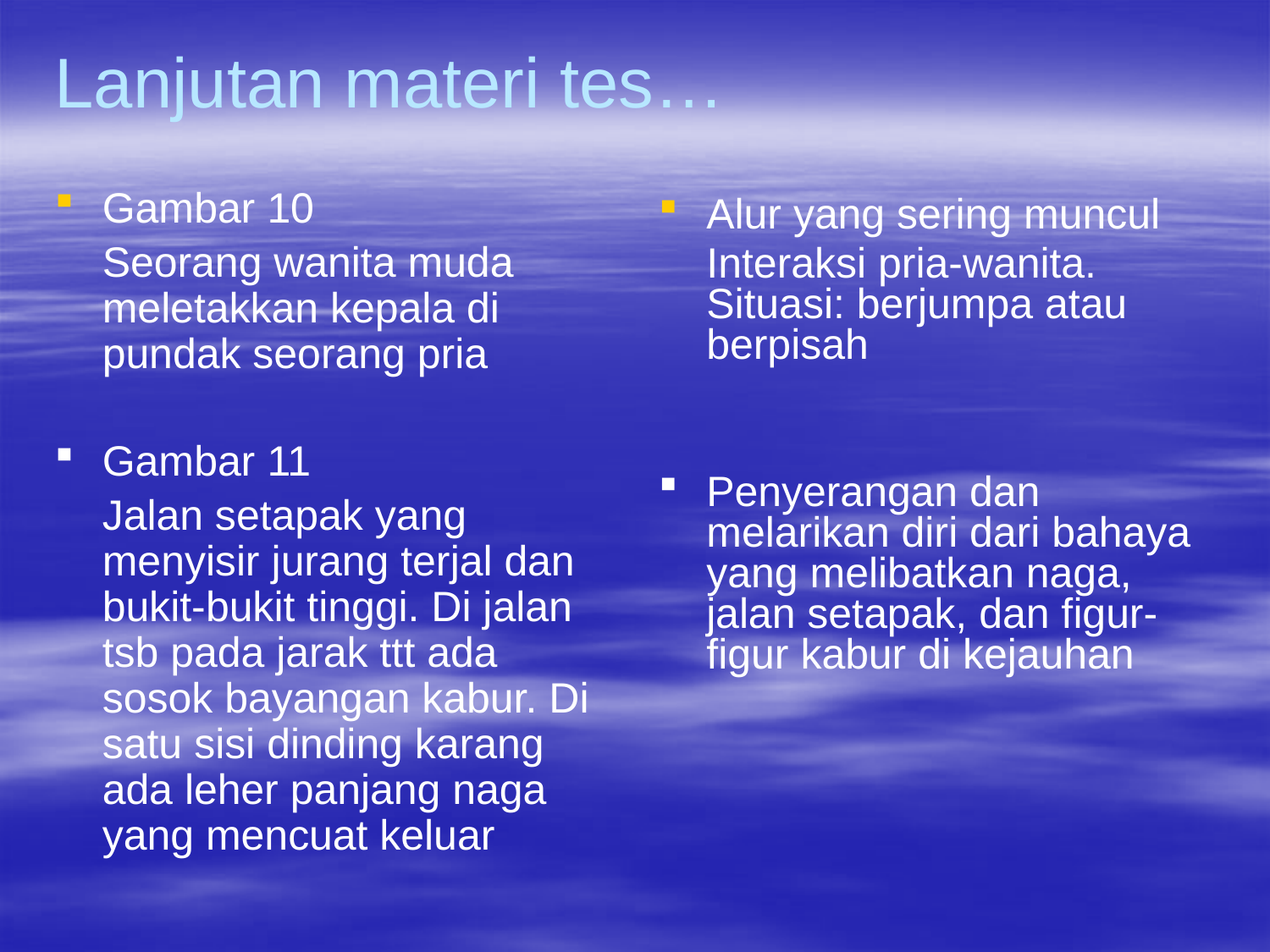

# Lanjutan materi tes…
Gambar 10
	Seorang wanita muda meletakkan kepala di pundak seorang pria

Gambar 11
	Jalan setapak yang menyisir jurang terjal dan bukit-bukit tinggi. Di jalan tsb pada jarak ttt ada sosok bayangan kabur. Di satu sisi dinding karang ada leher panjang naga yang mencuat keluar
Alur yang sering muncul
	Interaksi pria-wanita. Situasi: berjumpa atau berpisah

Penyerangan dan melarikan diri dari bahaya yang melibatkan naga, jalan setapak, dan figur-figur kabur di kejauhan